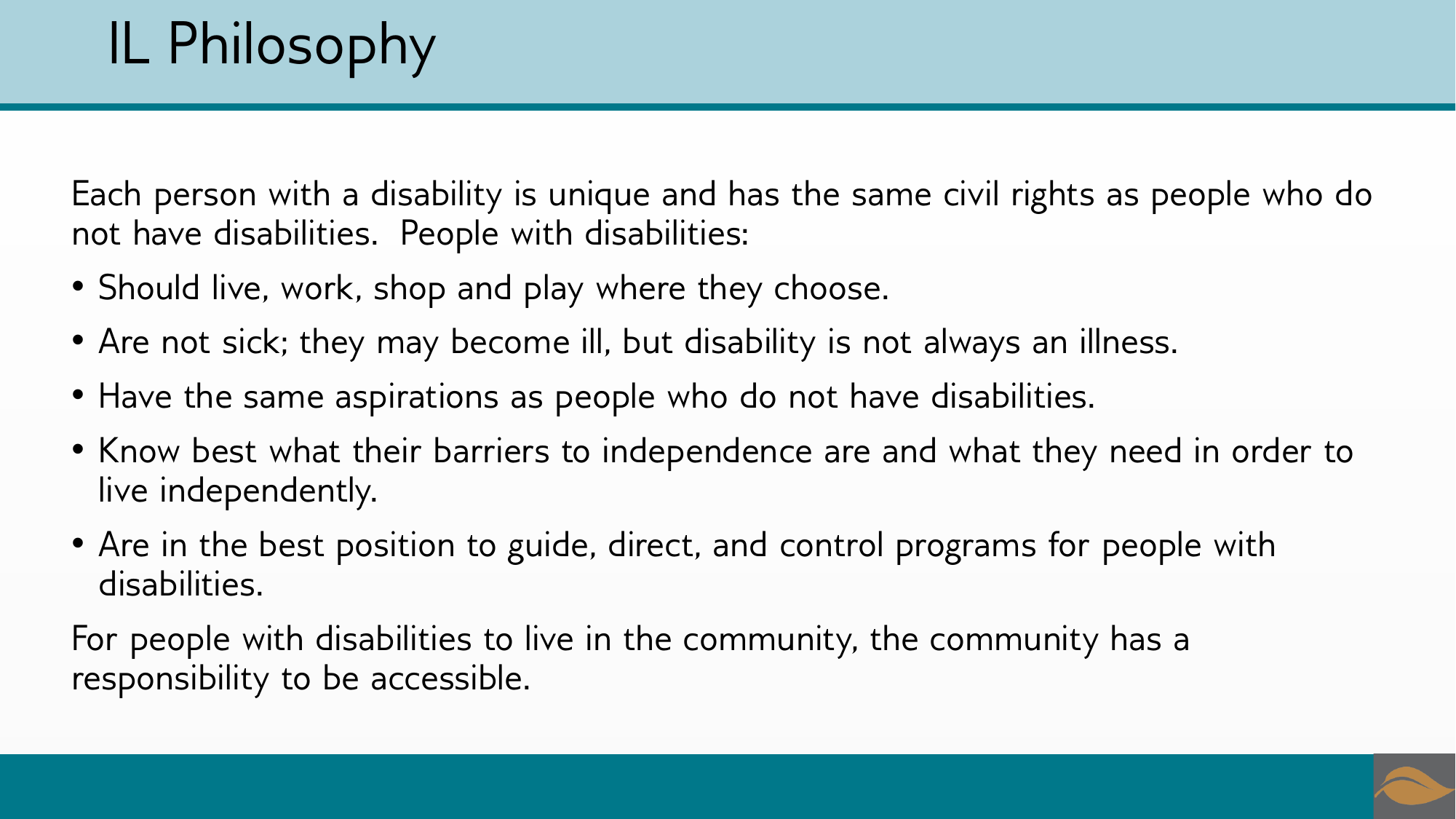

# IL Philosophy
Each person with a disability is unique and has the same civil rights as people who do not have disabilities.  People with disabilities:
Should live, work, shop and play where they choose.
Are not sick; they may become ill, but disability is not always an illness.
Have the same aspirations as people who do not have disabilities.
Know best what their barriers to independence are and what they need in order to live independently.
Are in the best position to guide, direct, and control programs for people with disabilities.
For people with disabilities to live in the community, the community has a responsibility to be accessible.